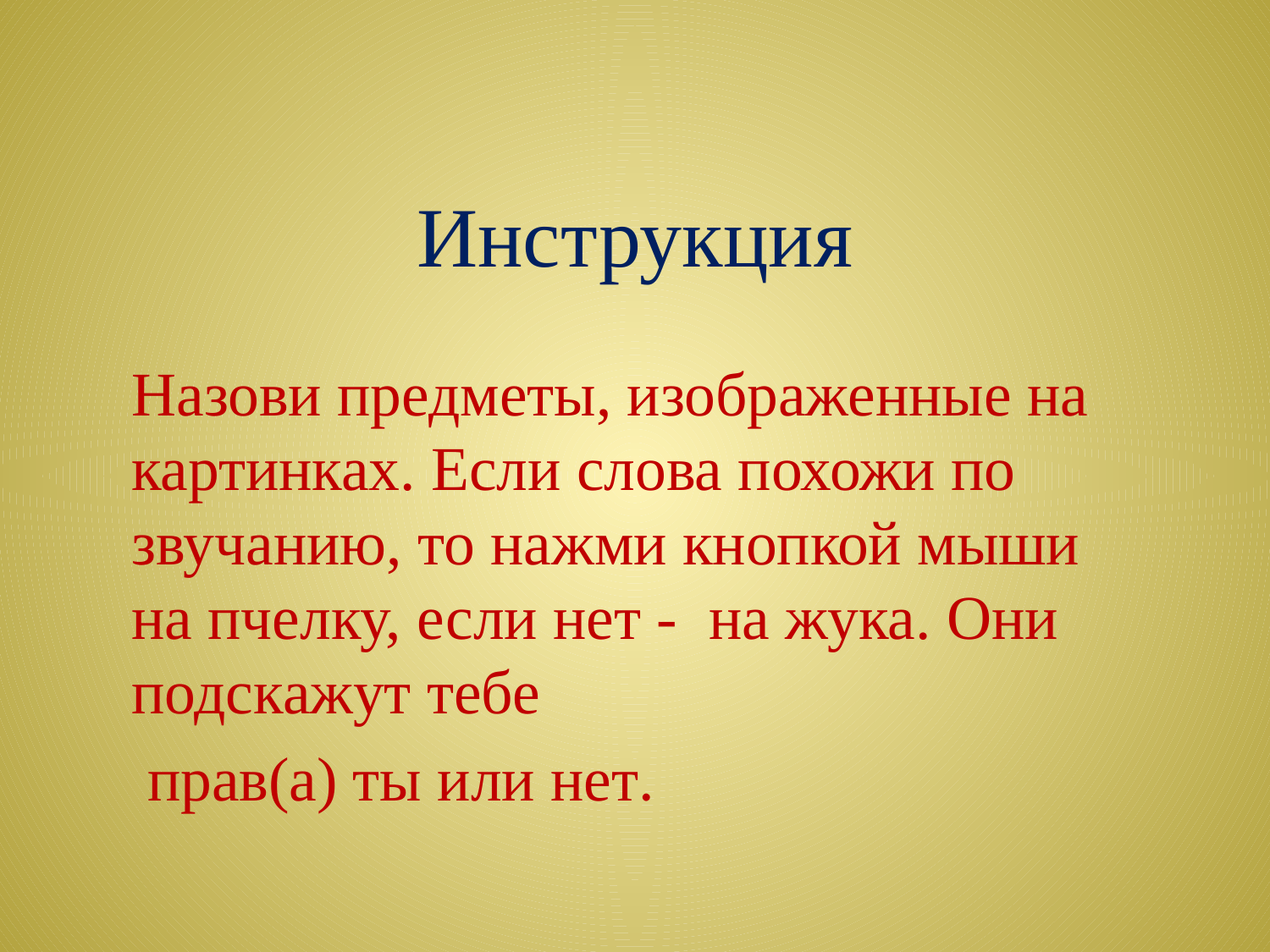

# Инструкция
Назови предметы, изображенные на картинках. Если слова похожи по звучанию, то нажми кнопкой мыши на пчелку, если нет -  на жука. Они подскажут тебе
 прав(а) ты или нет.